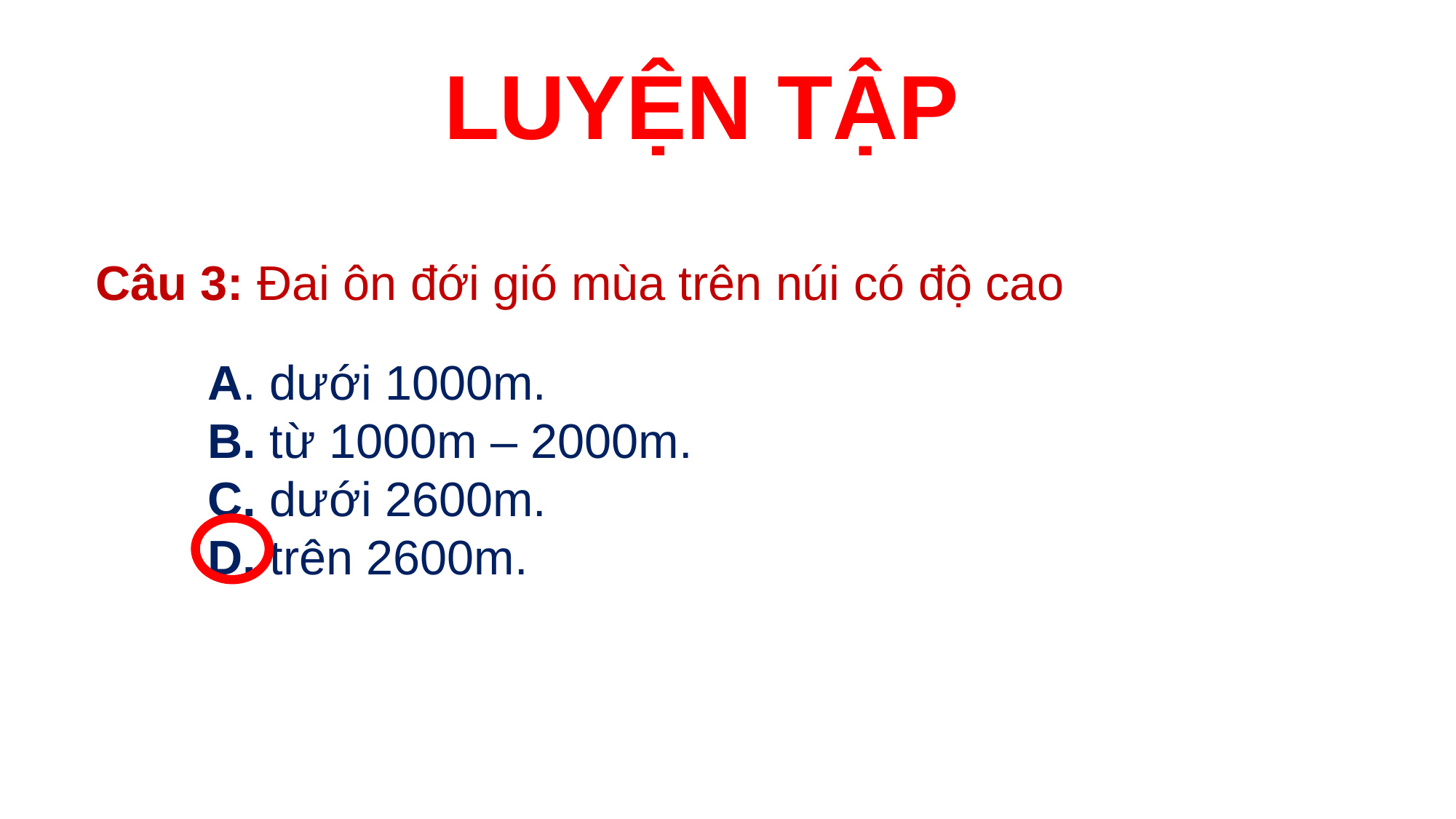

LUYỆN TẬP
Câu 3: Đai ôn đới gió mùa trên núi có độ cao
A. dưới 1000m.
B. từ 1000m – 2000m.
C. dưới 2600m.
D. trên 2600m.